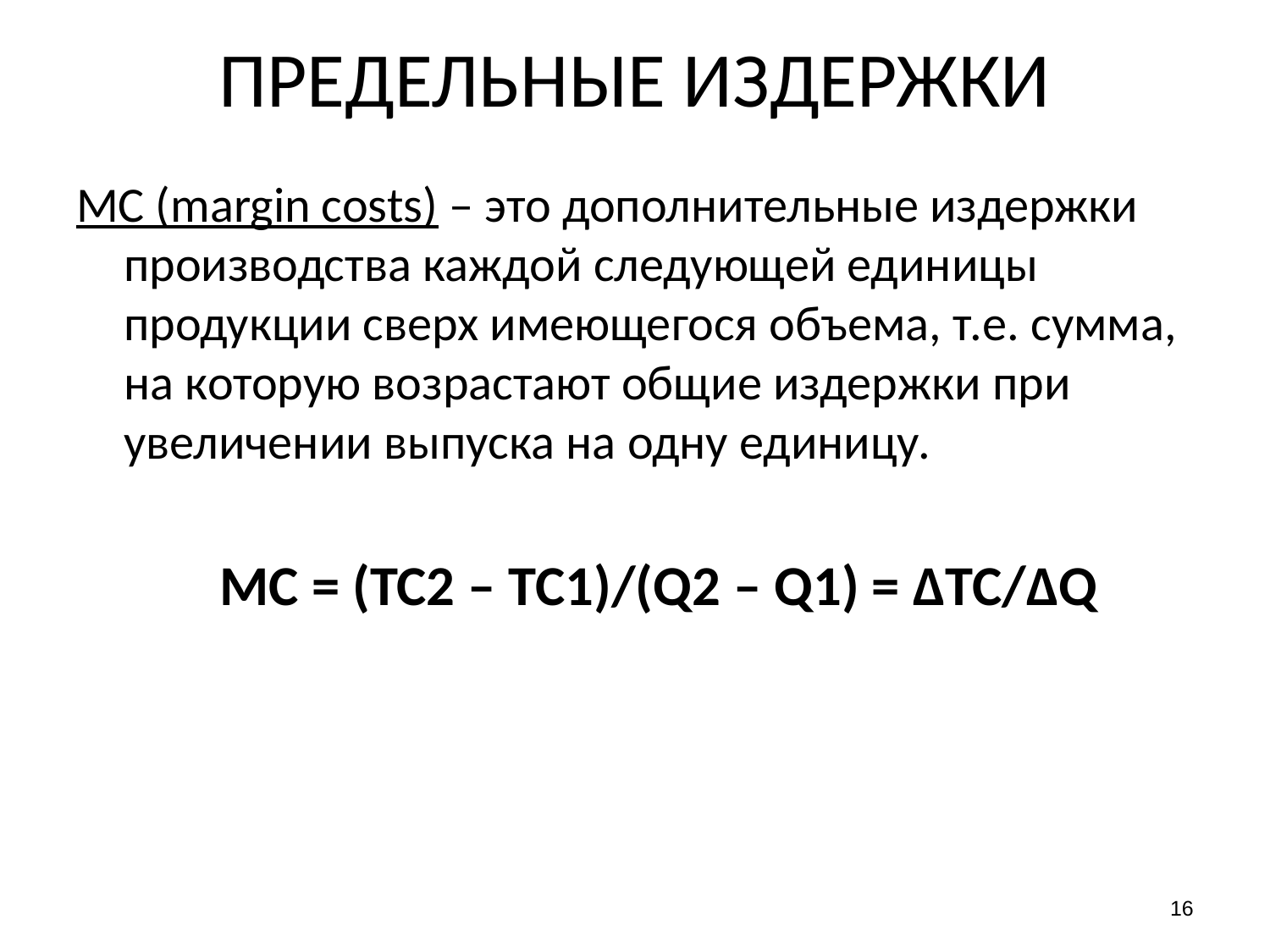

# ПРЕДЕЛЬНЫЕ ИЗДЕРЖКИ
МС (margin costs) – это дополнительные издержки производства каждой следующей единицы продукции сверх имеющегося объема, т.е. сумма, на которую возрастают общие издержки при увеличении выпуска на одну единицу.

	MC = (TC2 – TC1)/(Q2 – Q1) = ΔTC/ΔQ
16